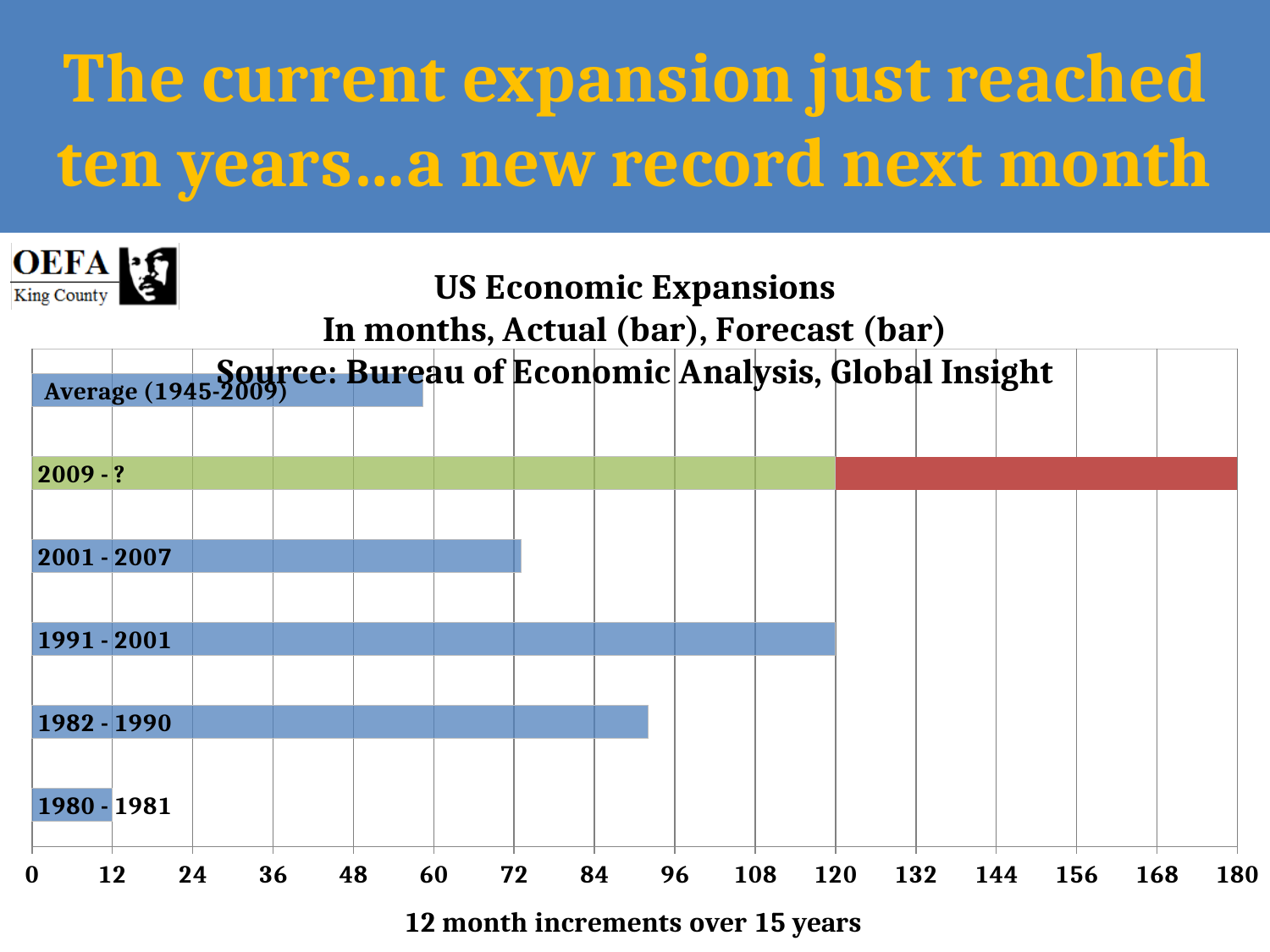

# The current expansion just reached ten years…a new record next month

### Chart: US Economic Expansions
In months, Actual (bar), Forecast (bar)
Source: Bureau of Economic Analysis, Global Insight

| Category |  |  |
|---|---|---|
| 1980 - 1981 | 12.0 | 0.0 |
| 1982 - 1990 | 92.0 | 0.0 |
| 1991 - 2001 | 120.0 | 0.0 |
| 2001 - 2007 | 73.0 | 0.0 |
| 2009 - ? | 120.0 | 60.0 |
| Average (1945-2009) | 58.4 | 0.0 |